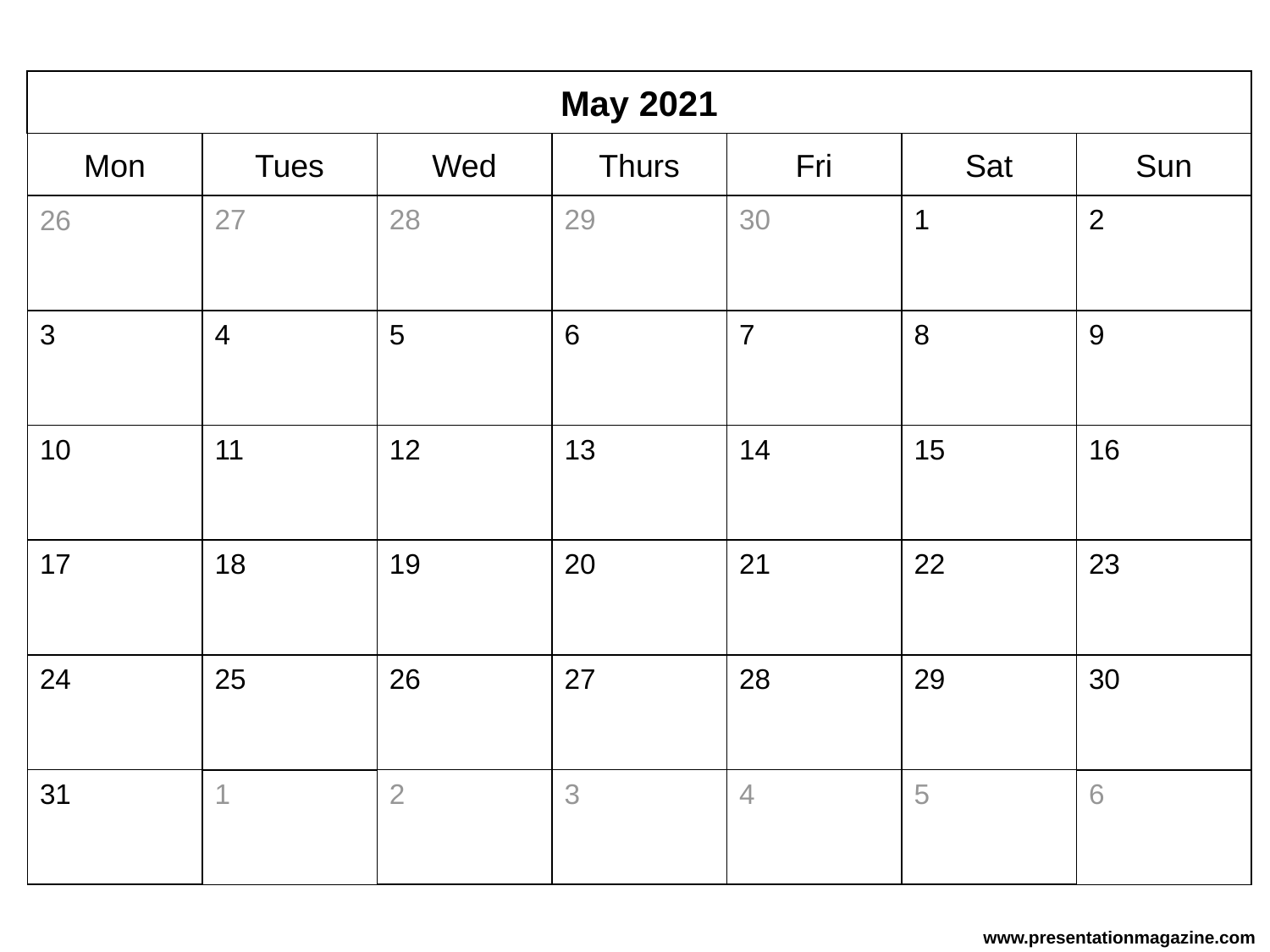

May 2021
Mon
Tues
Wed
Thurs
Fri
Sat
Sun
29
27
28
30
1
2
26
6
3
4
5
7
8
9
13
14
15
16
10
11
12
20
17
18
19
21
22
23
27
28
29
30
24
25
26
31
4
2
3
5
1
6